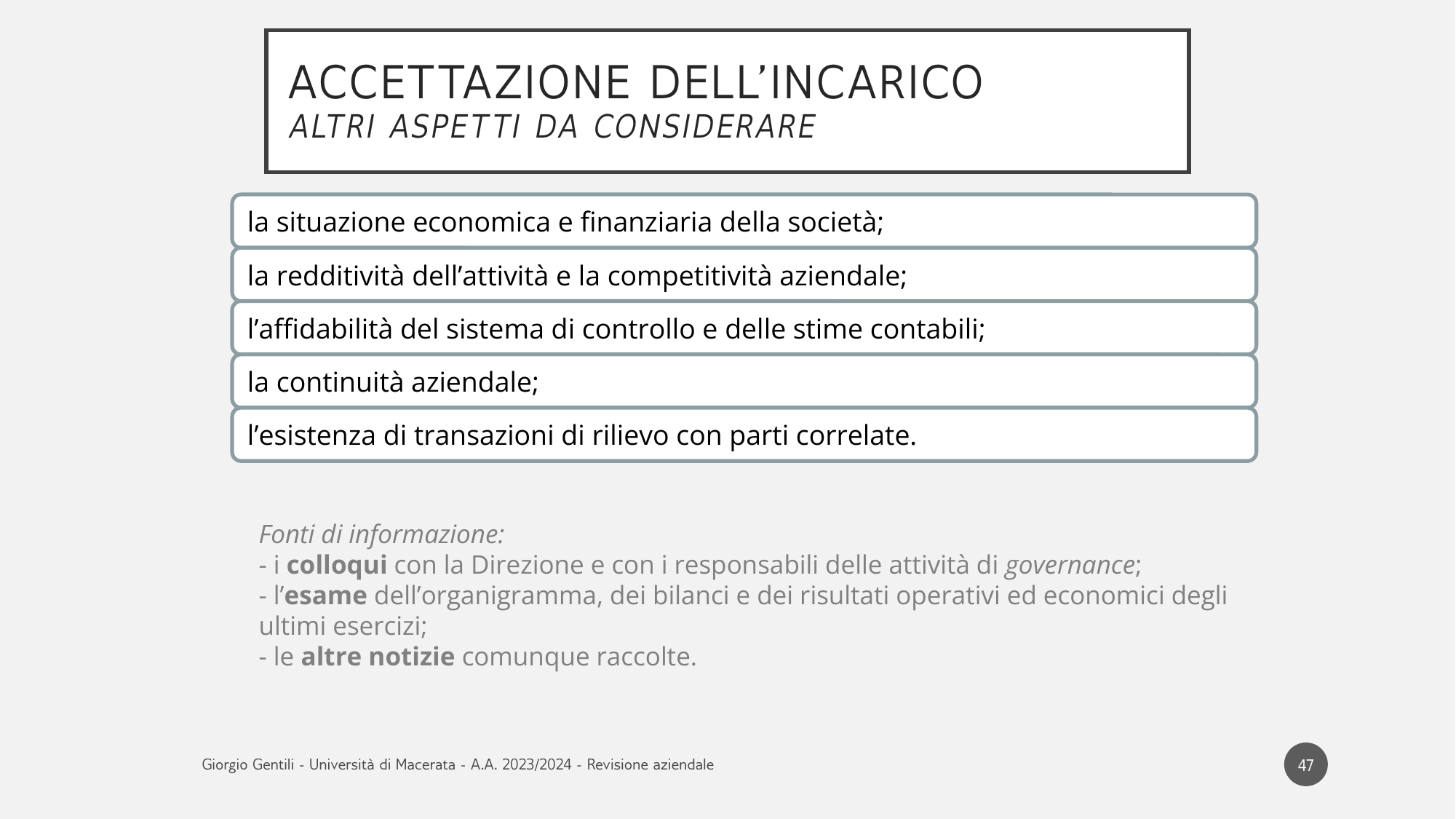

# Accettazione dell’incarico Altri aspetti da considerare
la situazione economica e finanziaria della società;
la redditività dell’attività e la competitività aziendale;
l’affidabilità del sistema di controllo e delle stime contabili;
la continuità aziendale;
l’esistenza di transazioni di rilievo con parti correlate.
Fonti di informazione:
- i colloqui con la Direzione e con i responsabili delle attività di governance;
- l’esame dell’organigramma, dei bilanci e dei risultati operativi ed economici degli ultimi esercizi;
- le altre notizie comunque raccolte.

Giorgio Gentili - Università di Macerata - A.A. 2023/2024 - Revisione aziendale
47